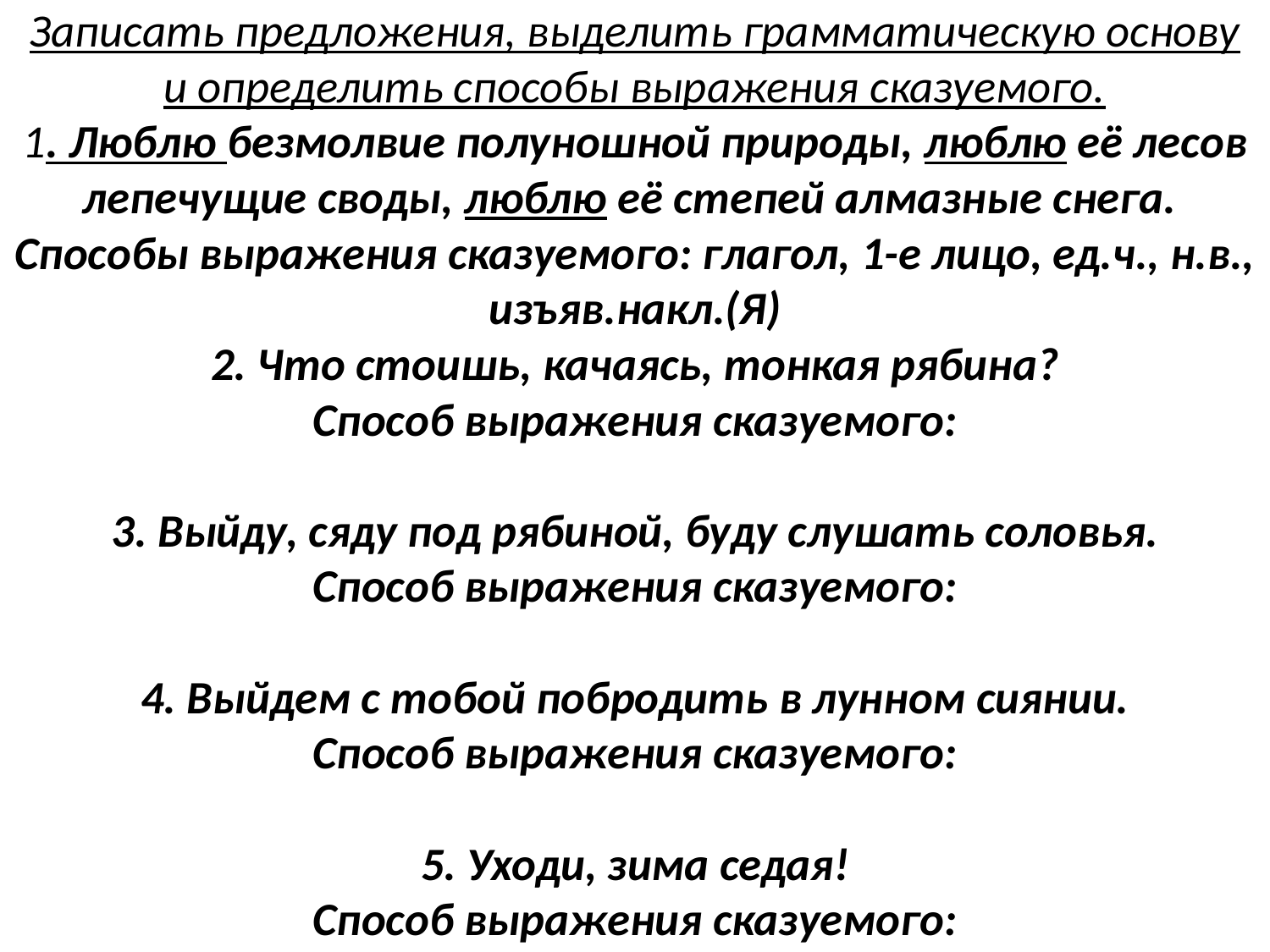

# Записать предложения, выделить грамматическую основу и определить способы выражения сказуемого. 1. Люблю безмолвие полуношной природы, люблю её лесов лепечущие своды, люблю её степей алмазные снега. Способы выражения сказуемого: глагол, 1-е лицо, ед.ч., н.в., изъяв.накл.(Я) 2. Что стоишь, качаясь, тонкая рябина? Способ выражения сказуемого: 3. Выйду, сяду под рябиной, буду слушать соловья. Способ выражения сказуемого: 4. Выйдем с тобой побродить в лунном сиянии. Способ выражения сказуемого: 5. Уходи, зима седая! Способ выражения сказуемого: